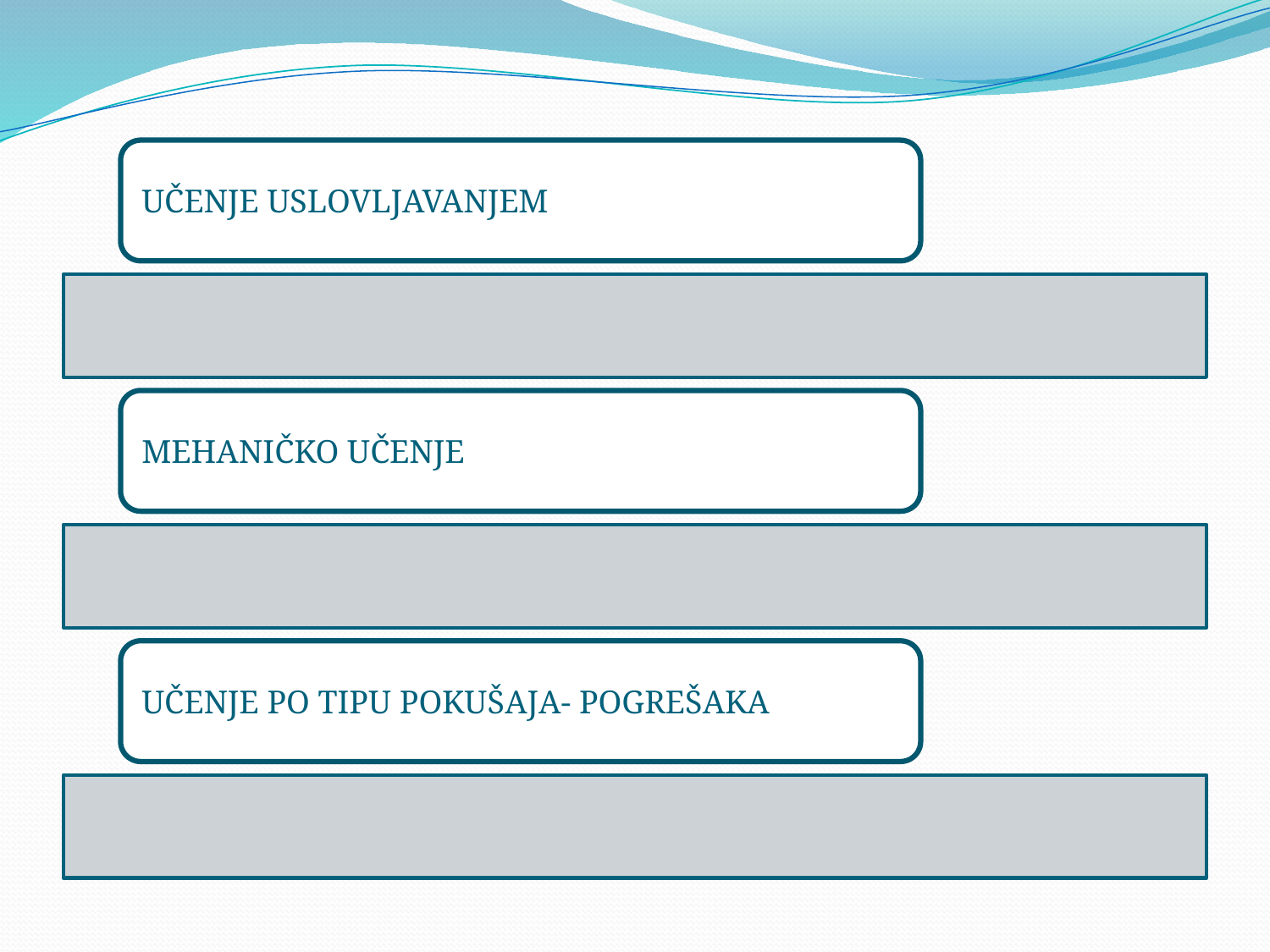

UČENJE USLOVLJAVANJEM
MEHANIČKO UČENJE
UČENJE PO TIPU POKUŠAJA- POGREŠAKA